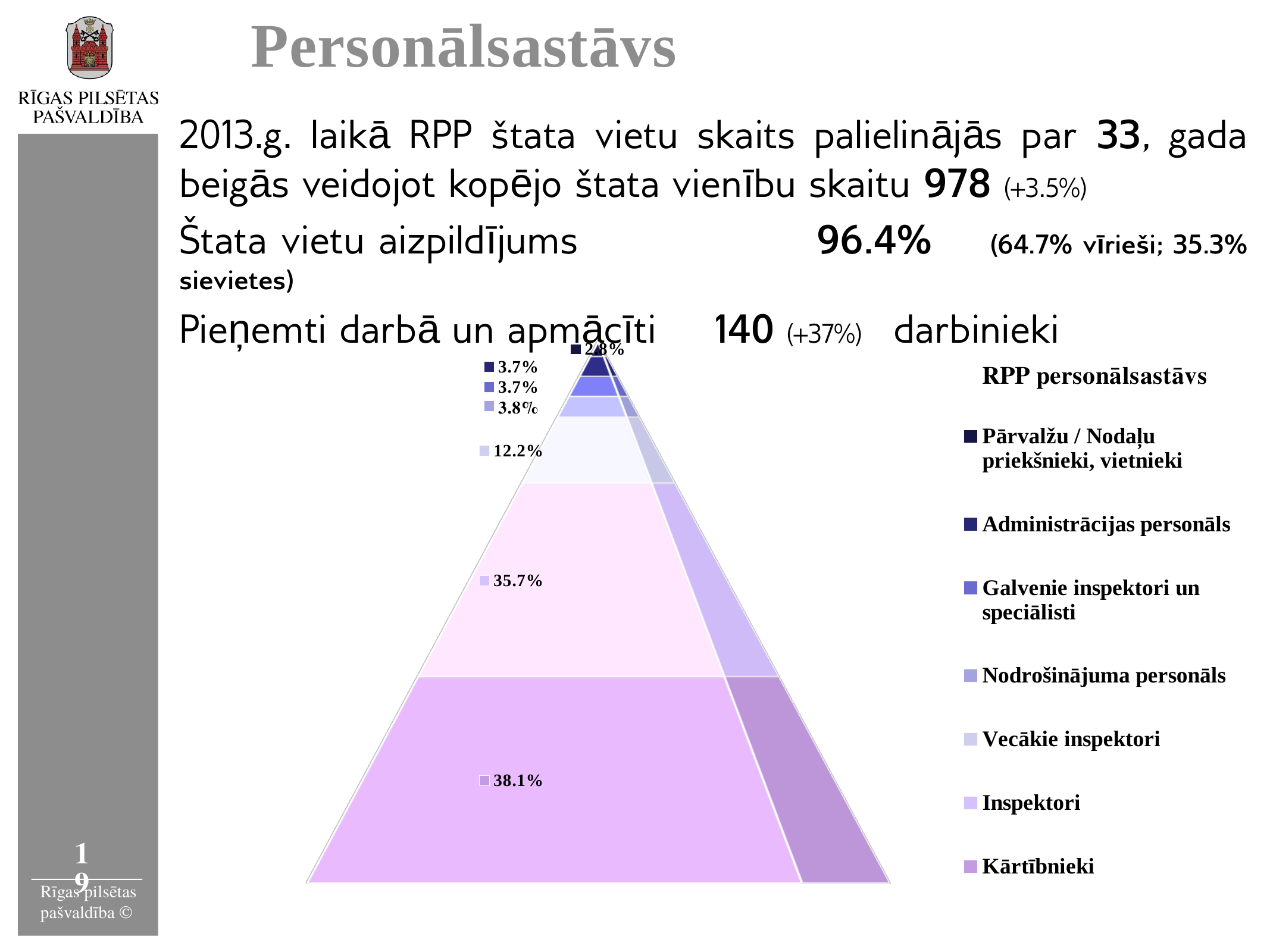

# Personālsastāvs
2013.g. laikā RPP štata vietu skaits palielinājās par 33, gada beigās veidojot kopējo štata vienību skaitu 978 (+3.5%)
Štata vietu aizpildījums	 		 96.4% 	(64.7% vīrieši; 35.3% sievietes)
Pieņemti darbā un apmācīti 	140  (+37%)	darbinieki

[unsupported chart]

19